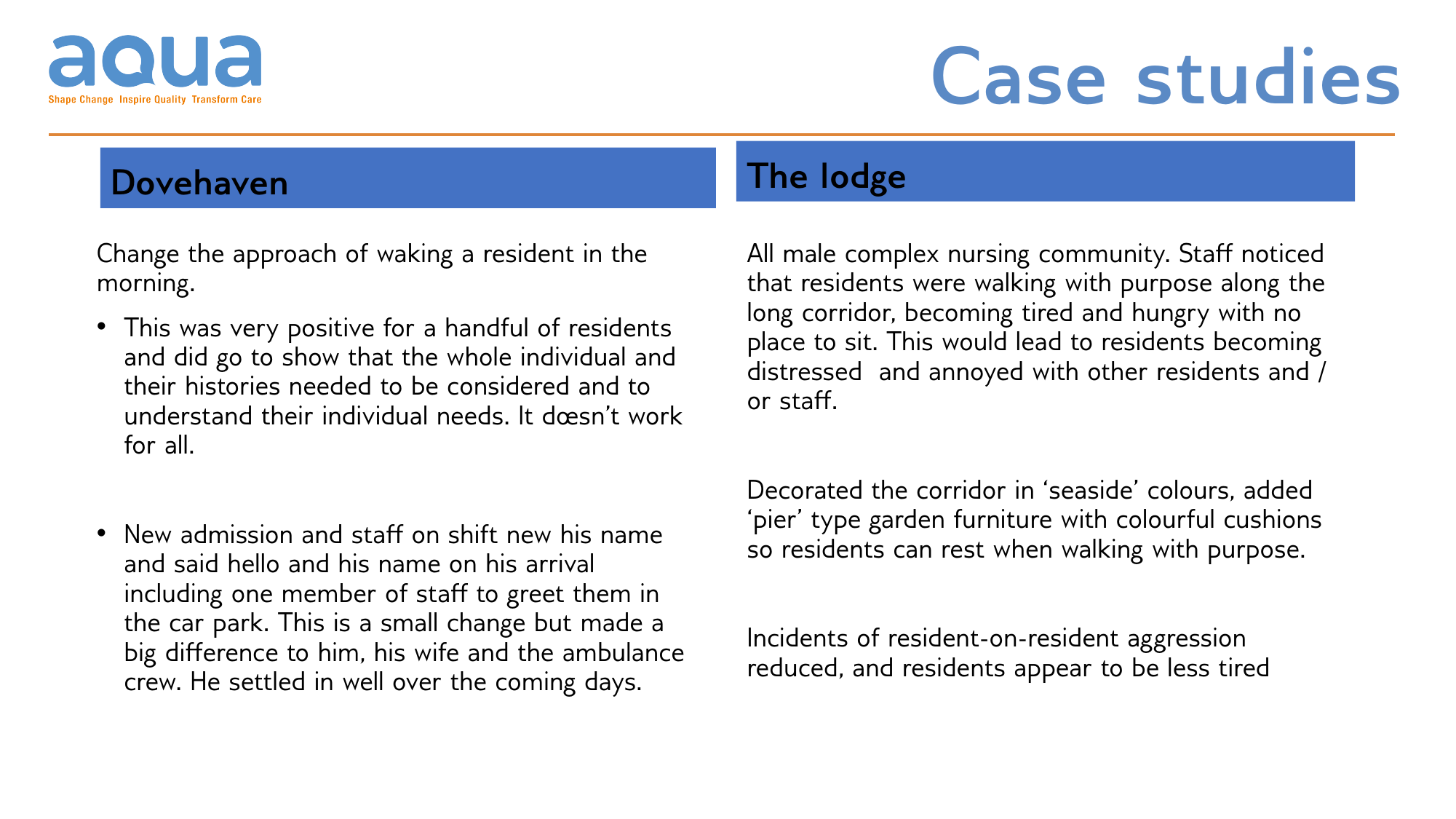

# Case studies
The lodge
Dovehaven
Change the approach of waking a resident in the morning.
This was very positive for a handful of residents and did go to show that the whole individual and their histories needed to be considered and to understand their individual needs. It doesn’t work for all.

New admission and staff on shift new his name and said hello and his name on his arrival including one member of staff to greet them in the car park. This is a small change but made a big difference to him, his wife and the ambulance crew. He settled in well over the coming days.

All male complex nursing community. Staff noticed that residents were walking with purpose along the long corridor, becoming tired and hungry with no place to sit. This would lead to residents becoming distressed  and annoyed with other residents and / or staff.

Decorated the corridor in ‘seaside’ colours, added ‘pier’ type garden furniture with colourful cushions so residents can rest when walking with purpose.

Incidents of resident-on-resident aggression reduced, and residents appear to be less tired